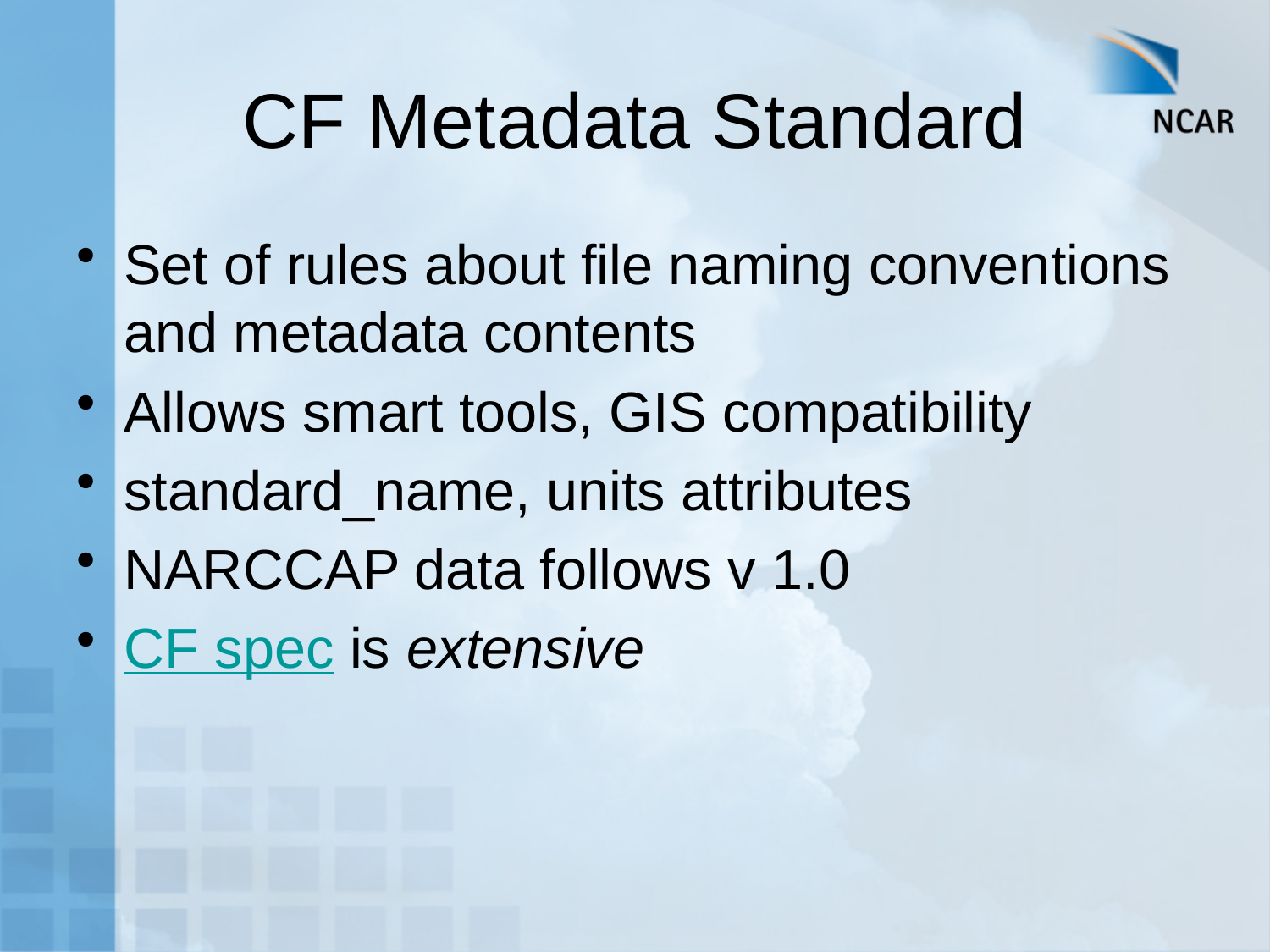

# CF Metadata Standard
Set of rules about file naming conventions and metadata contents
Allows smart tools, GIS compatibility
standard_name, units attributes
NARCCAP data follows v 1.0
CF spec is extensive